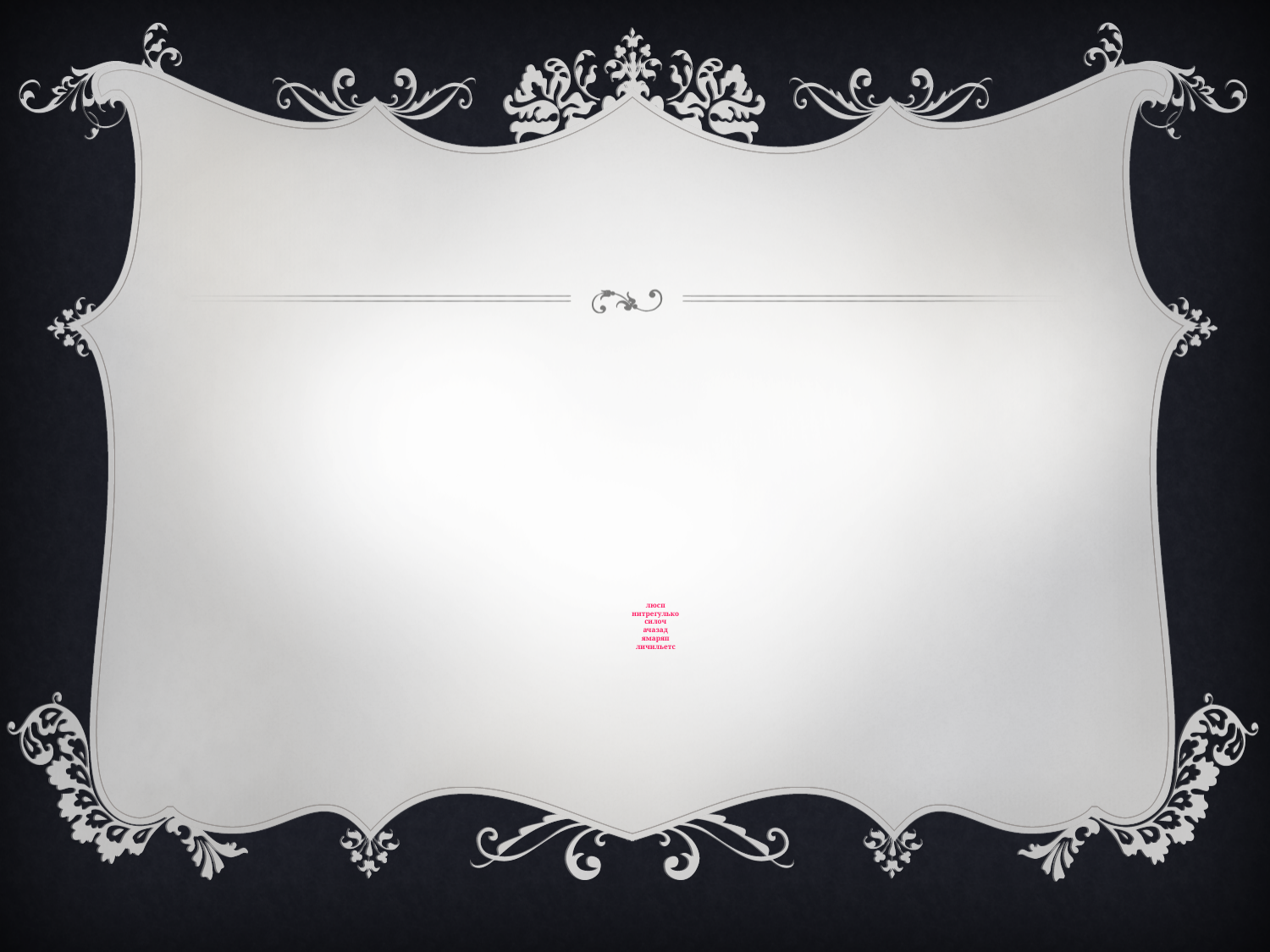

# люсп нитрегулько силоч ачазад ямаряп личильетс